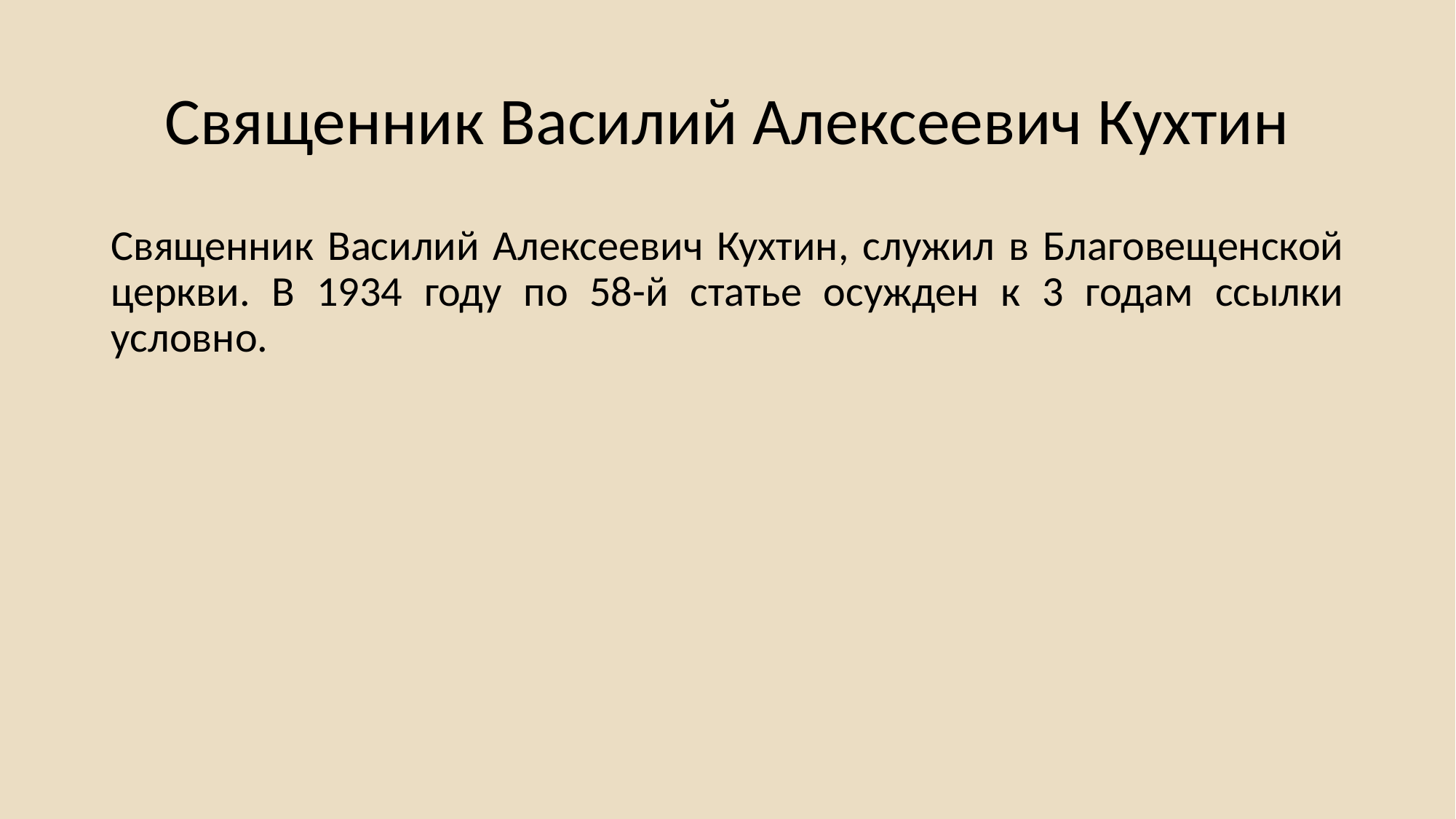

# Священник Василий Алексеевич Кухтин
Священник Василий Алексеевич Кухтин, служил в Благовещенской церкви. В 1934 году по 58-й статье осужден к 3 годам ссылки условно.